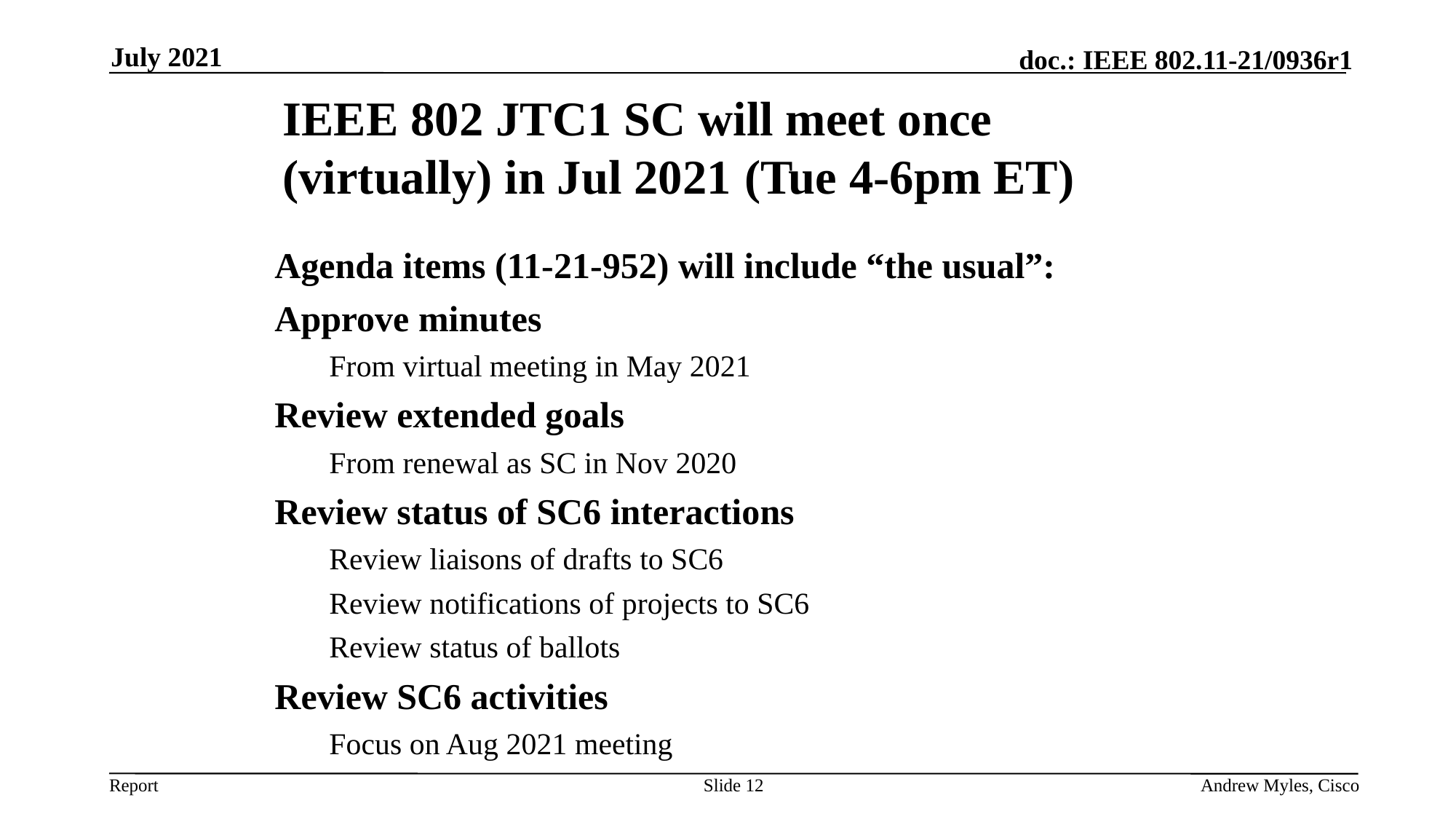

July 2021
IEEE 802 JTC1 SC will meet once (virtually) in Jul 2021 (Tue 4-6pm ET)
Agenda items (11-21-952) will include “the usual”:
Approve minutes
From virtual meeting in May 2021
Review extended goals
From renewal as SC in Nov 2020
Review status of SC6 interactions
Review liaisons of drafts to SC6
Review notifications of projects to SC6
Review status of ballots
Review SC6 activities
Focus on Aug 2021 meeting
Slide 12
Andrew Myles, Cisco